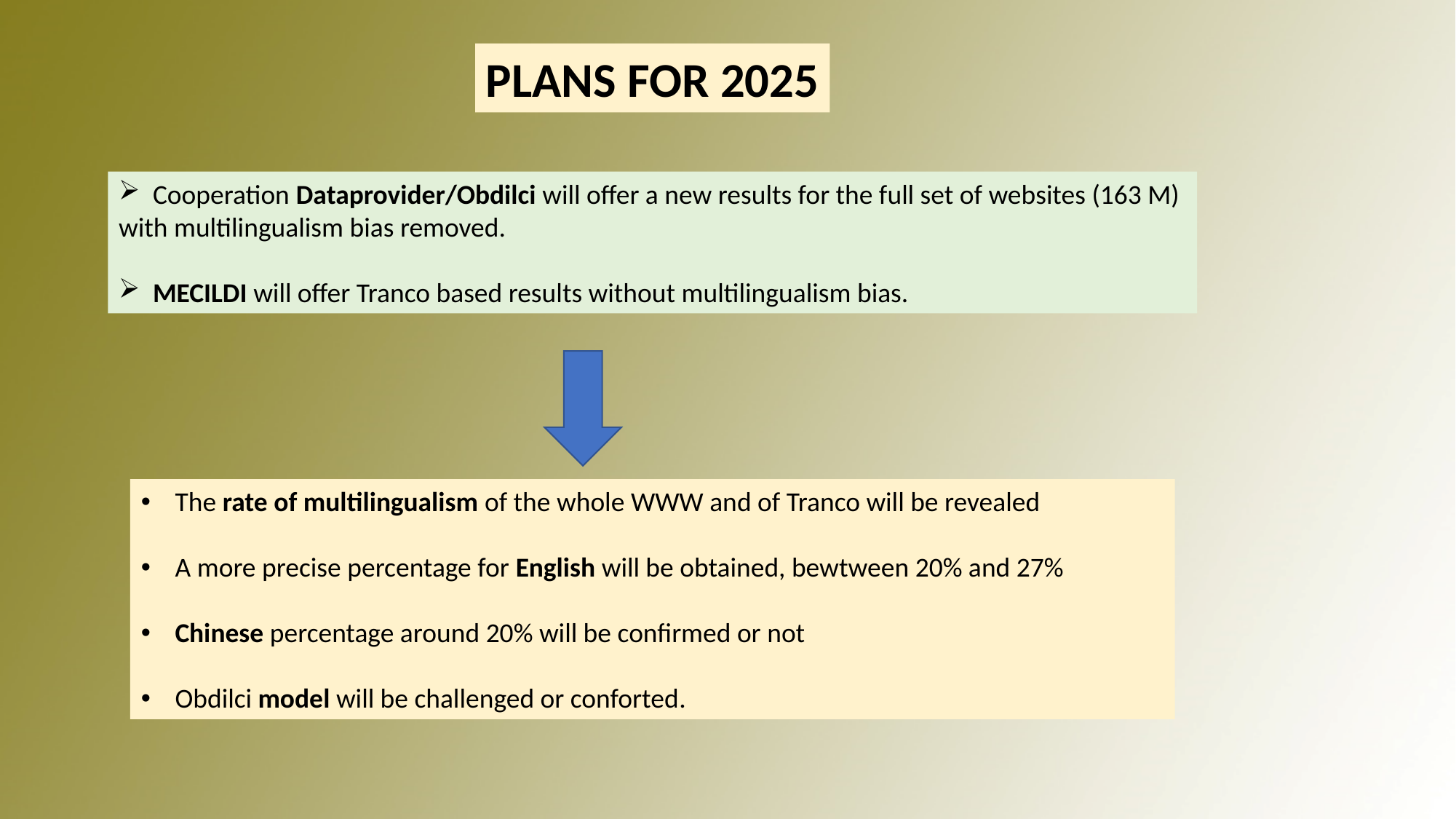

PLANS FOR 2025
Cooperation Dataprovider/Obdilci will offer a new results for the full set of websites (163 M)
with multilingualism bias removed.

MECILDI will offer Tranco based results without multilingualism bias.

The rate of multilingualism of the whole WWW and of Tranco will be revealed

A more precise percentage for English will be obtained, bewtween 20% and 27%

Chinese percentage around 20% will be confirmed or not

Obdilci model will be challenged or conforted.